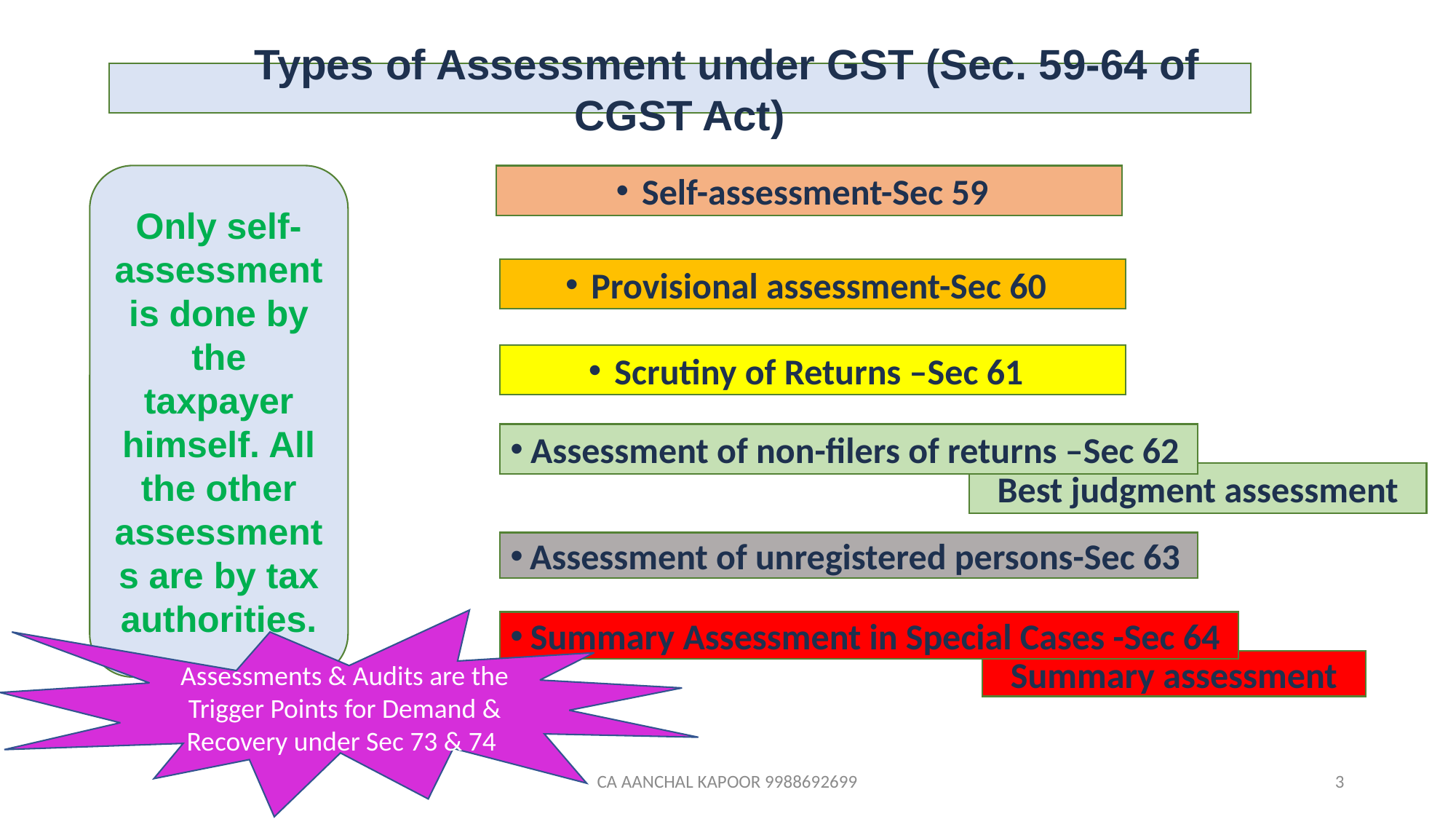

Types of Assessment under GST (Sec. 59-64 of CGST Act)
Only self-assessment is done by the taxpayer himself. All the other assessments are by tax authorities.
Self-assessment-Sec 59
Provisional assessment-Sec 60
Scrutiny of Returns –Sec 61
Assessment of non-filers of returns –Sec 62
Best judgment assessment
Assessment of unregistered persons-Sec 63
Assessments & Audits are the Trigger Points for Demand & Recovery under Sec 73 & 74
Summary Assessment in Special Cases -Sec 64
Summary assessment
CA AANCHAL KAPOOR 9988692699
3